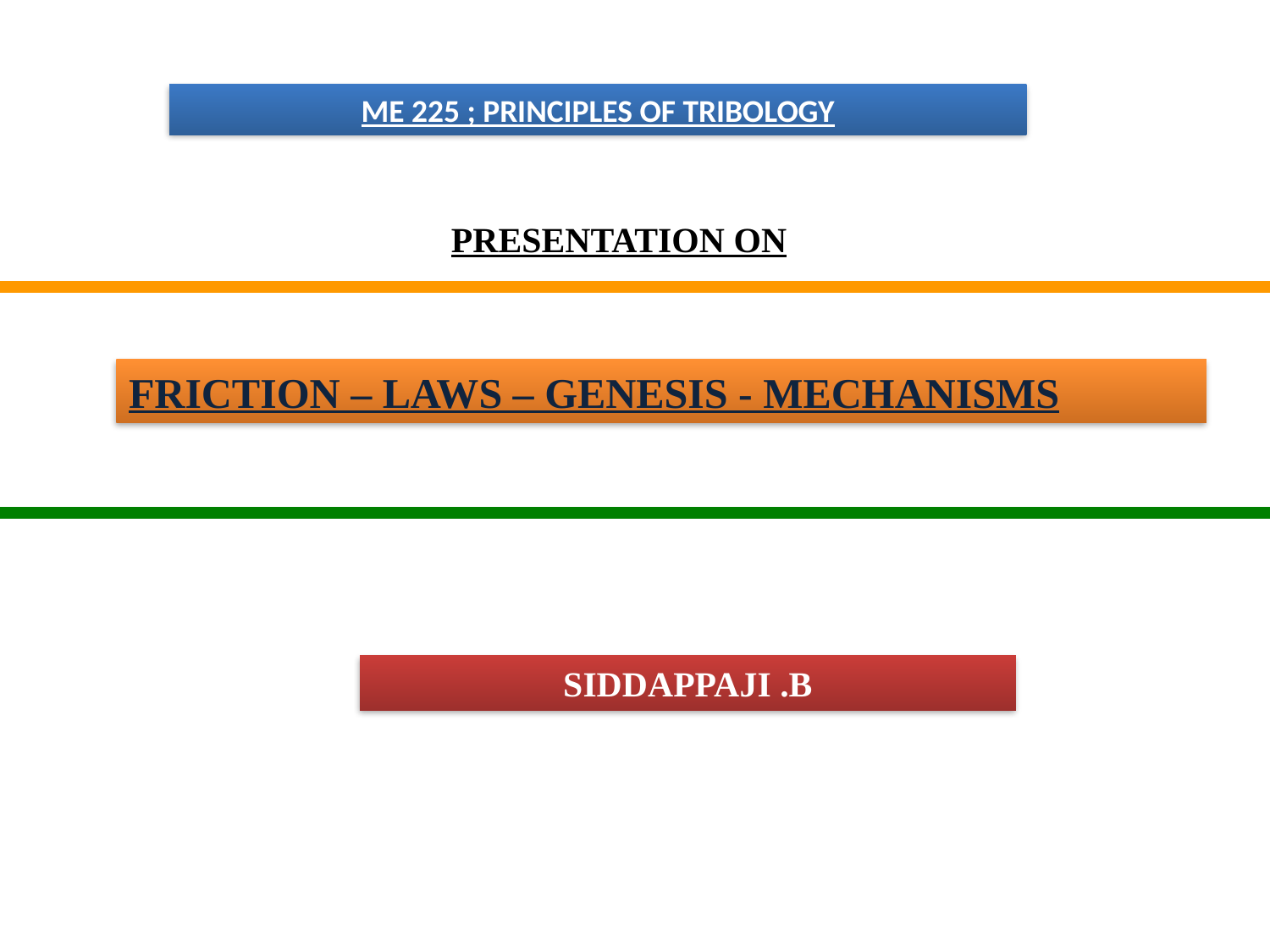

ME 225 ; PRINCIPLES OF TRIBOLOGY
PRESENTATION ON

FRICTION – LAWS – GENESIS - MECHANISMS

SIDDAPPAJI .B